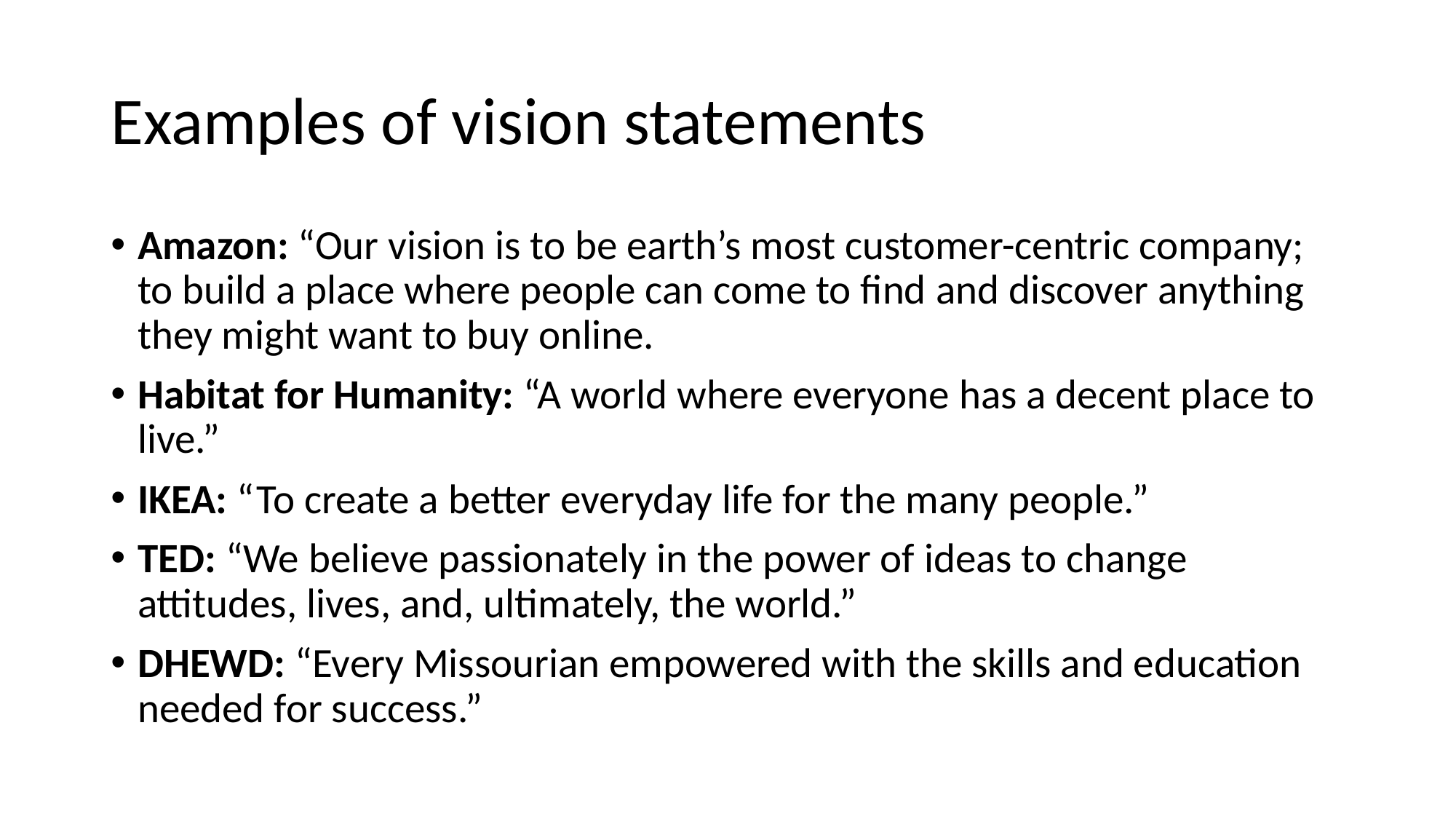

# Examples of vision statements
Amazon: “Our vision is to be earth’s most customer-centric company; to build a place where people can come to find and discover anything they might want to buy online.
Habitat for Humanity: “A world where everyone has a decent place to live.”
IKEA: “To create a better everyday life for the many people.”
TED: “We believe passionately in the power of ideas to change attitudes, lives, and, ultimately, the world.”
DHEWD: “Every Missourian empowered with the skills and education needed for success.”